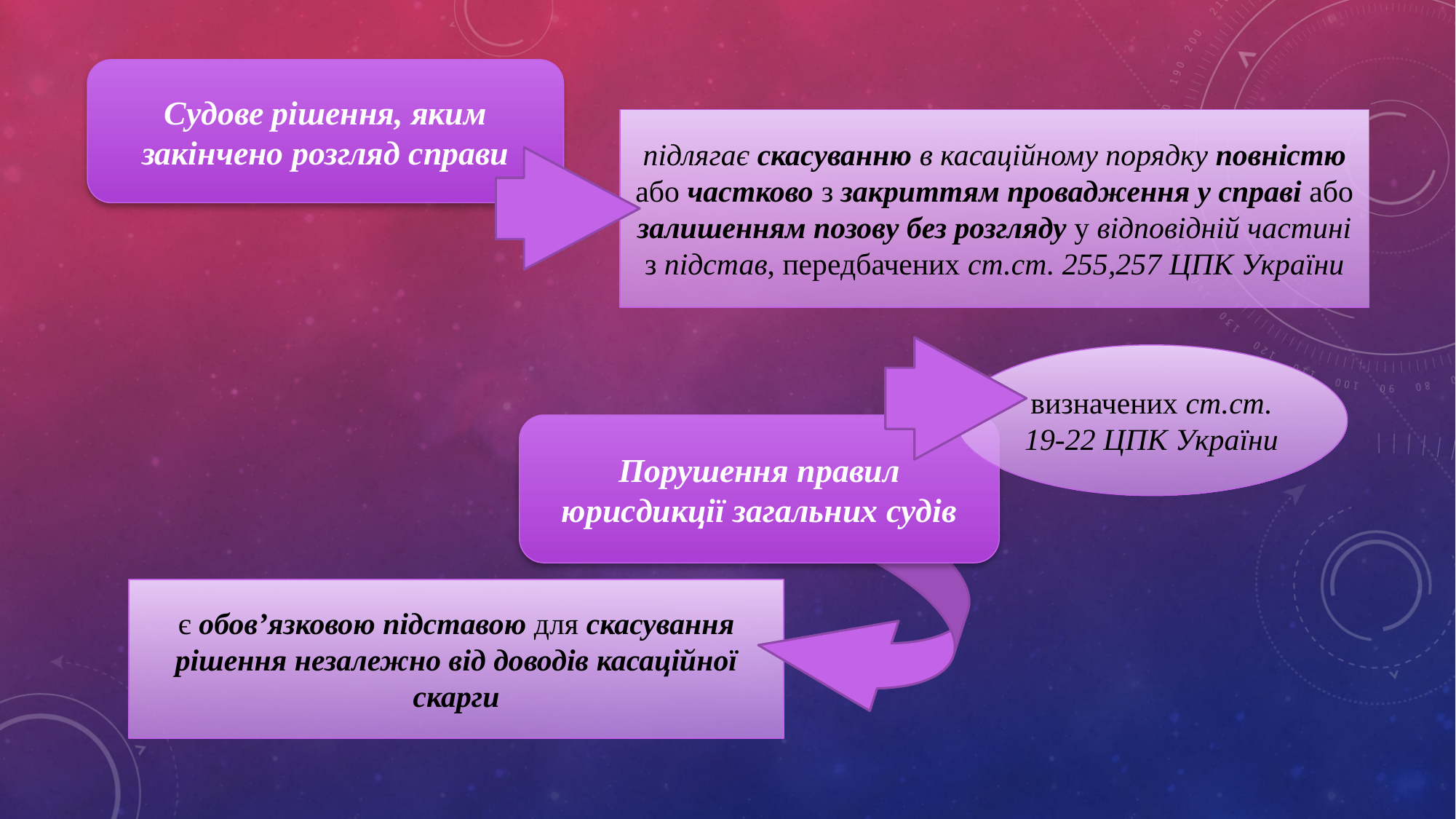

Судове рішення, яким закінчено розгляд справи
підлягає скасуванню в касаційному порядку повністю або частково з закриттям провадження у справі або залишенням позову без розгляду у відповідній частині з підстав, передбачених ст.ст. 255,257 ЦПК України

визначених ст.ст. 19-22 ЦПК України
Порушення правил юрисдикції загальних судів

є обов’язковою підставою для скасування рішення незалежно від доводів касаційної скарги